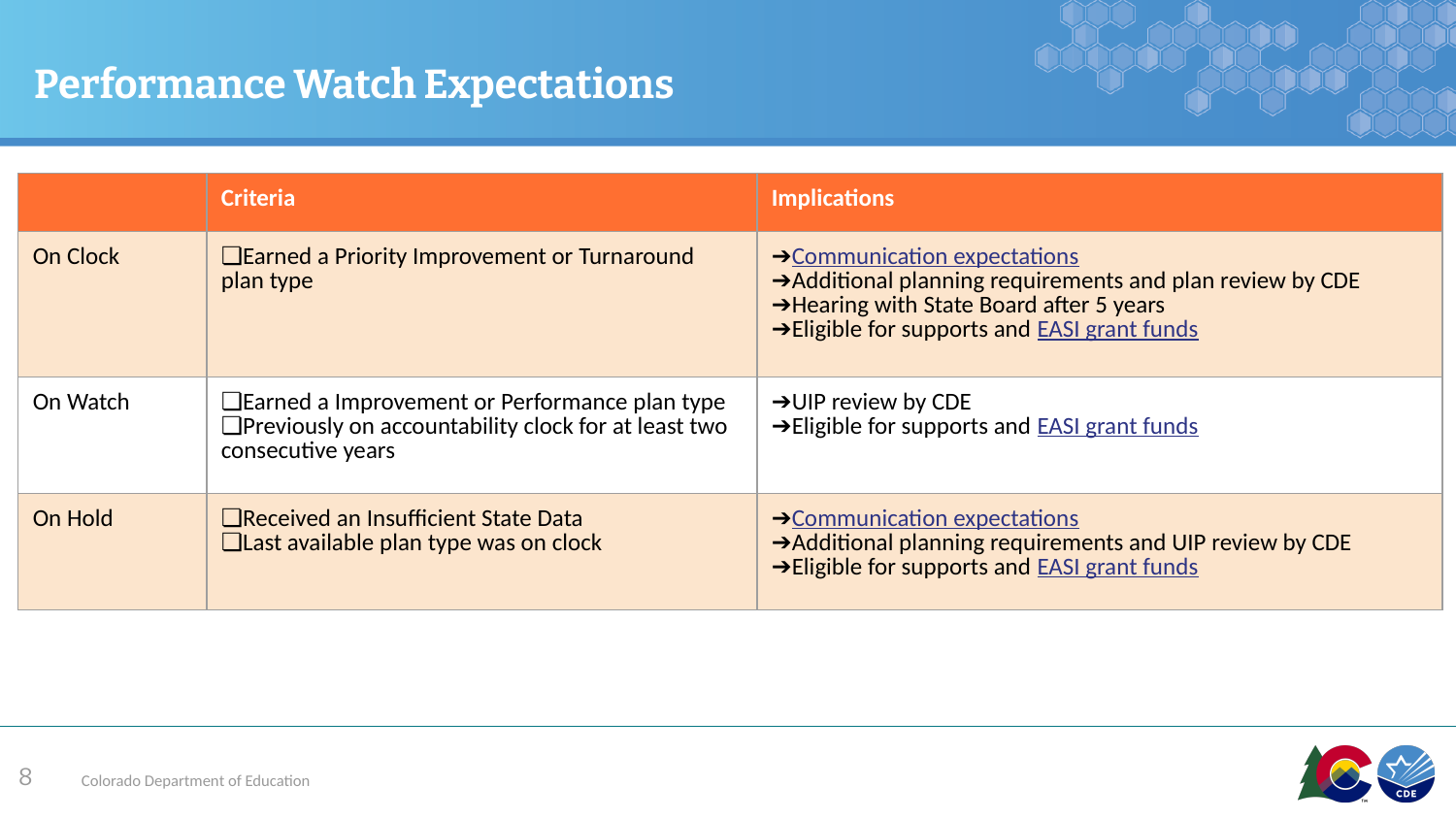

# Performance Watch Expectations
|  | Criteria | Implications |
| --- | --- | --- |
| On Clock | Earned a Priority Improvement or Turnaround plan type | Communication expectations Additional planning requirements and plan review by CDE Hearing with State Board after 5 years Eligible for supports and EASI grant funds |
| On Watch | Earned a Improvement or Performance plan type Previously on accountability clock for at least two consecutive years | UIP review by CDE Eligible for supports and EASI grant funds |
| On Hold | Received an Insufficient State Data Last available plan type was on clock | Communication expectations Additional planning requirements and UIP review by CDE Eligible for supports and EASI grant funds |
8